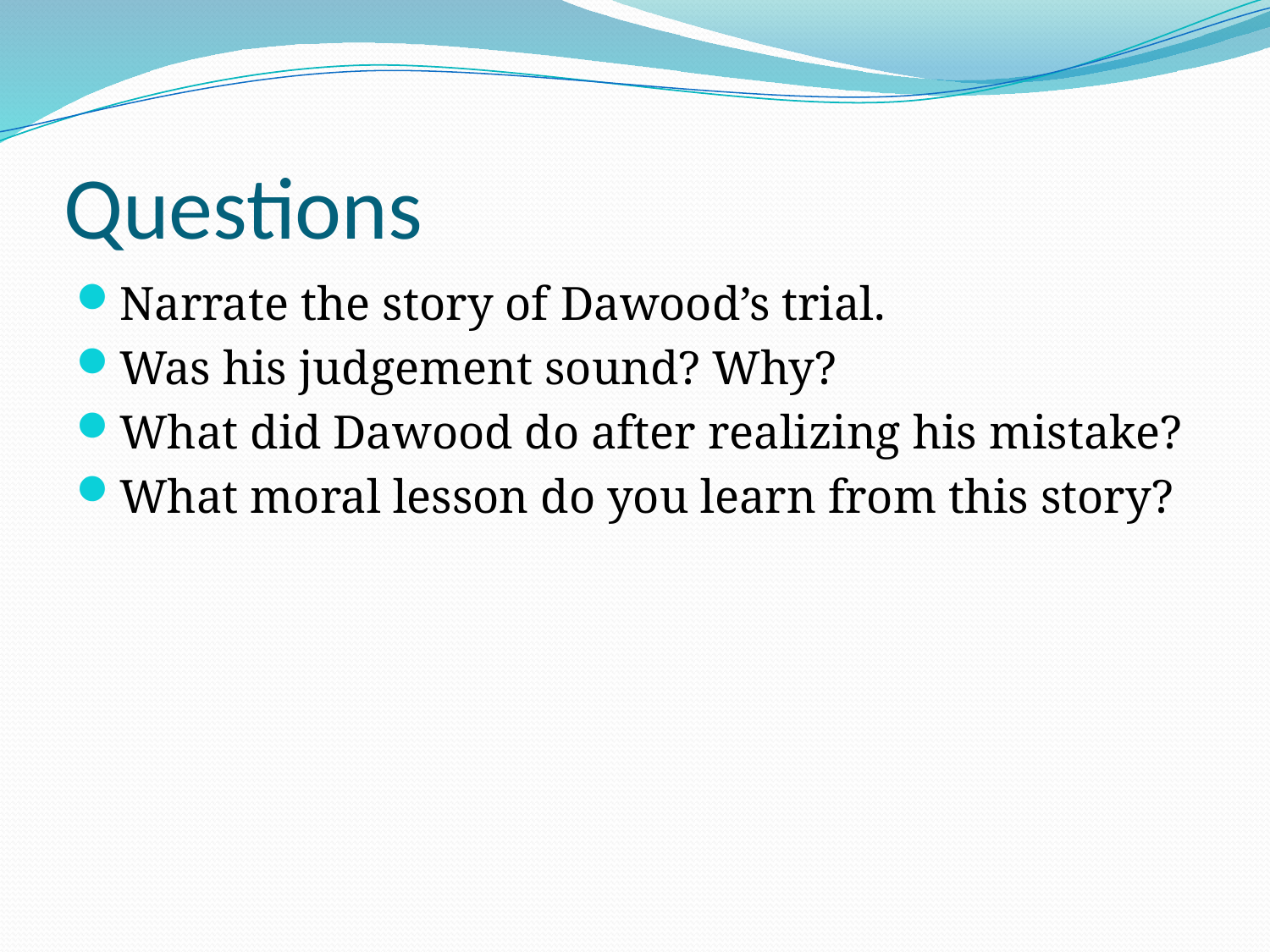

# Questions
Narrate the story of Dawood’s trial.
Was his judgement sound? Why?
What did Dawood do after realizing his mistake?
What moral lesson do you learn from this story?